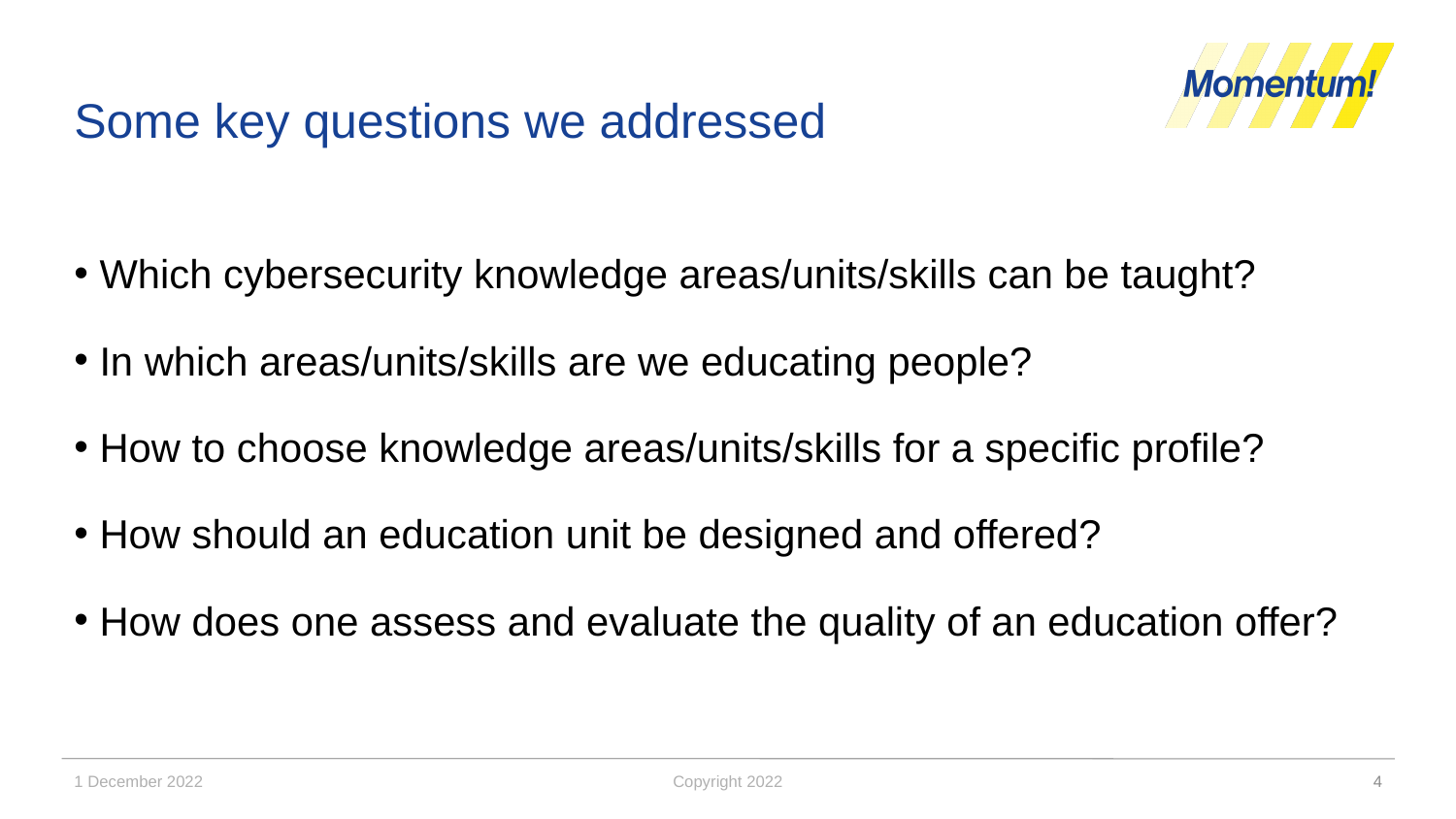

# Some key questions we addressed
Which cybersecurity knowledge areas/units/skills can be taught?
In which areas/units/skills are we educating people?
How to choose knowledge areas/units/skills for a specific profile?
How should an education unit be designed and offered?
How does one assess and evaluate the quality of an education offer?

1 December 2022
Copyright 2022
4